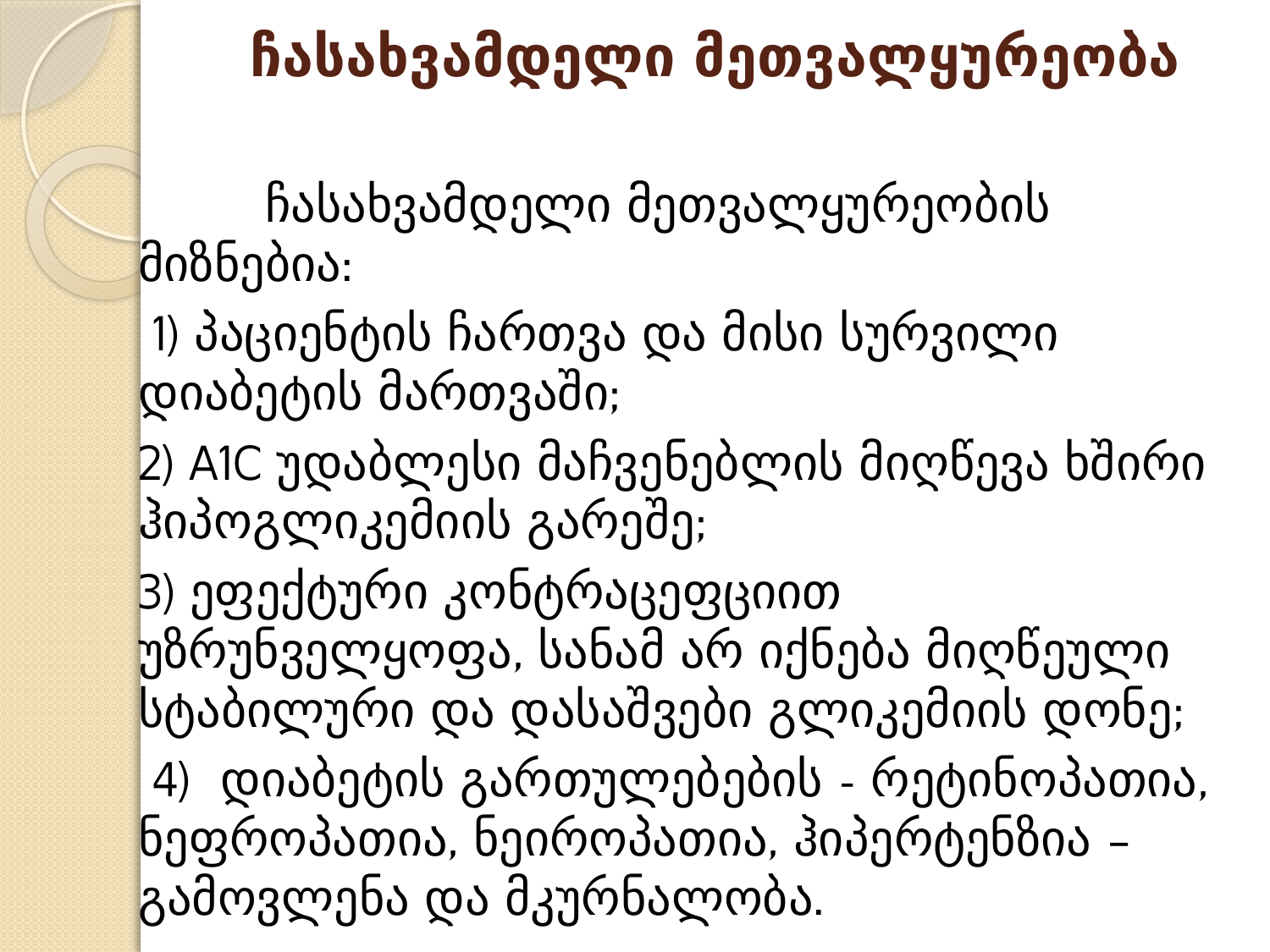

# ჩასახვამდელი მეთვალყურეობა
		ჩასახვამდელი მეთვალყურეობის მიზნებია:
	 1) პაციენტის ჩართვა და მისი სურვილი დიაბეტის მართვაში;
	2) A1C უდაბლესი მაჩვენებლის მიღწევა ხშირი ჰიპოგლიკემიის გარეშე;
	3) ეფექტური კონტრაცეფციით უზრუნველყოფა, სანამ არ იქნება მიღწეული სტაბილური და დასაშვები გლიკემიის დონე;
	 4)  დიაბეტის გართულებების - რეტინოპათია, ნეფროპათია, ნეიროპათია, ჰიპერტენზია – გამოვლენა და მკურნალობა.